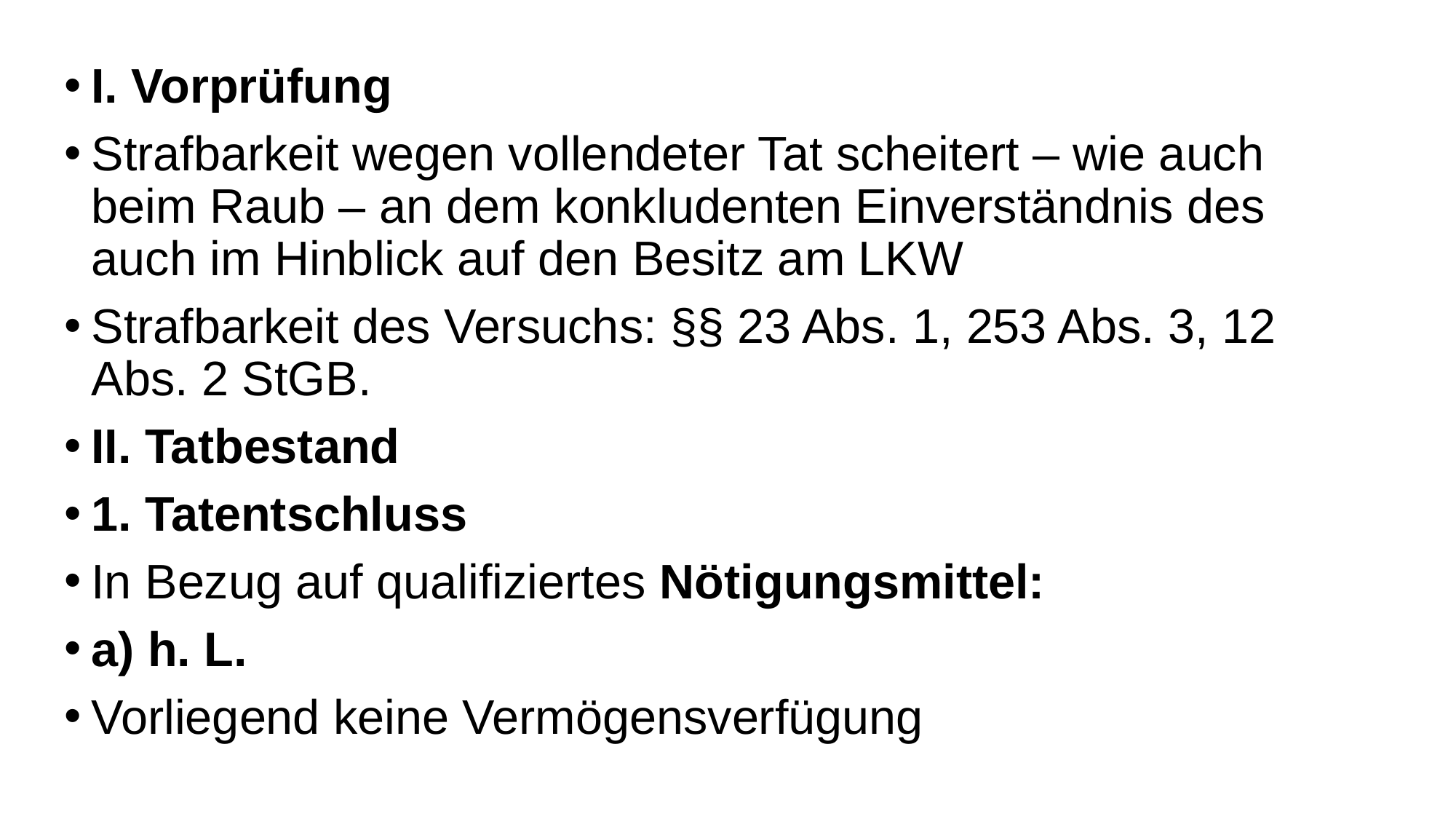

I. Vorprüfung
Strafbarkeit wegen vollendeter Tat scheitert – wie auch beim Raub – an dem konkludenten Einverständnis des auch im Hinblick auf den Besitz am LKW
Strafbarkeit des Versuchs: §§ 23 Abs. 1, 253 Abs. 3, 12 Abs. 2 StGB.
II. Tatbestand
1. Tatentschluss
In Bezug auf qualifiziertes Nötigungsmittel:
a) h. L.
Vorliegend keine Vermögensverfügung